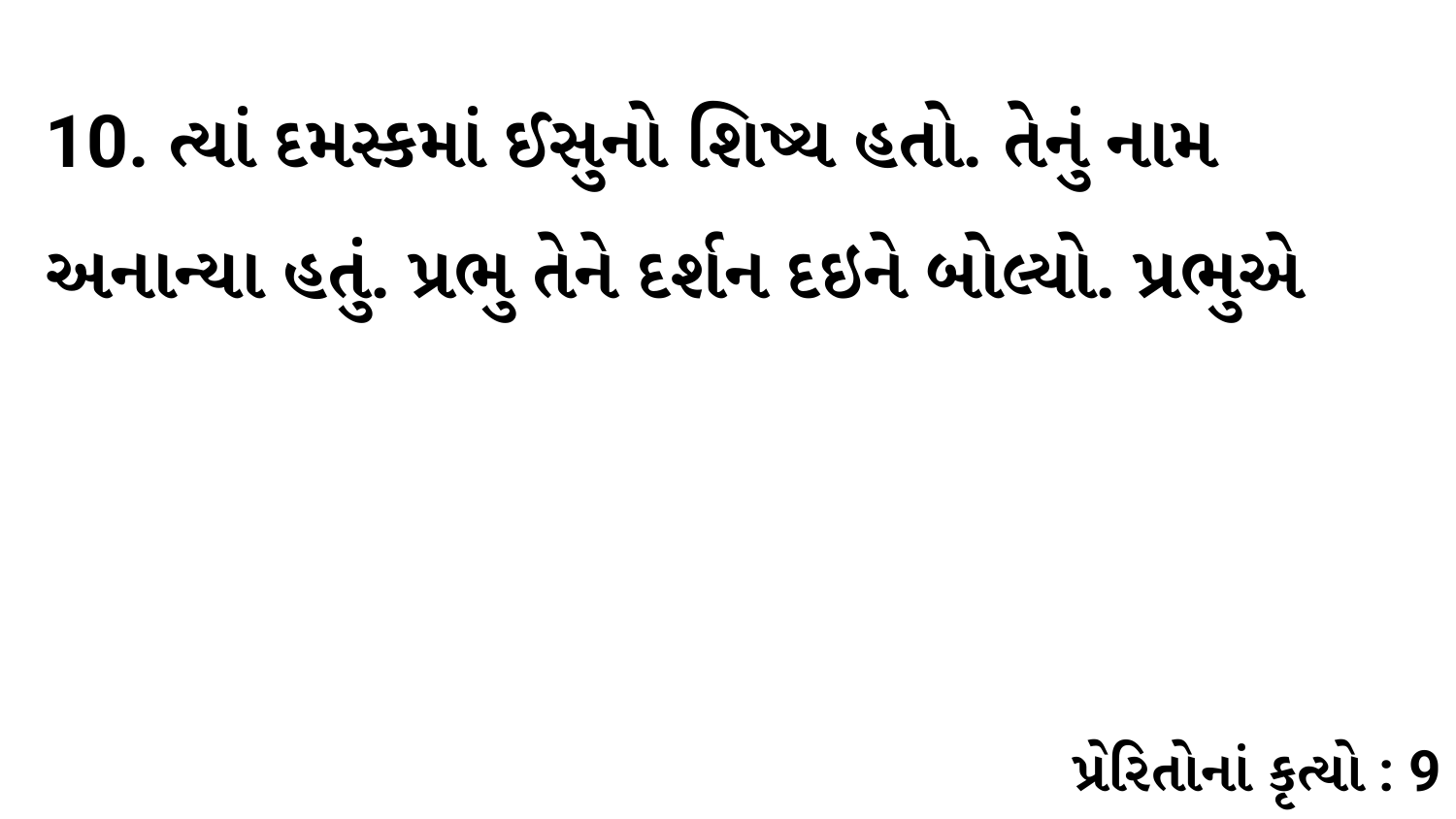

10. ત્યાં દમસ્કમાં ઈસુનો શિષ્ય હતો. તેનું નામ અનાન્યા હતું. પ્રભુ તેને દર્શન દઇને બોલ્યો. પ્રભુએ
પ્રેરિતોનાં કૃત્યો : 9